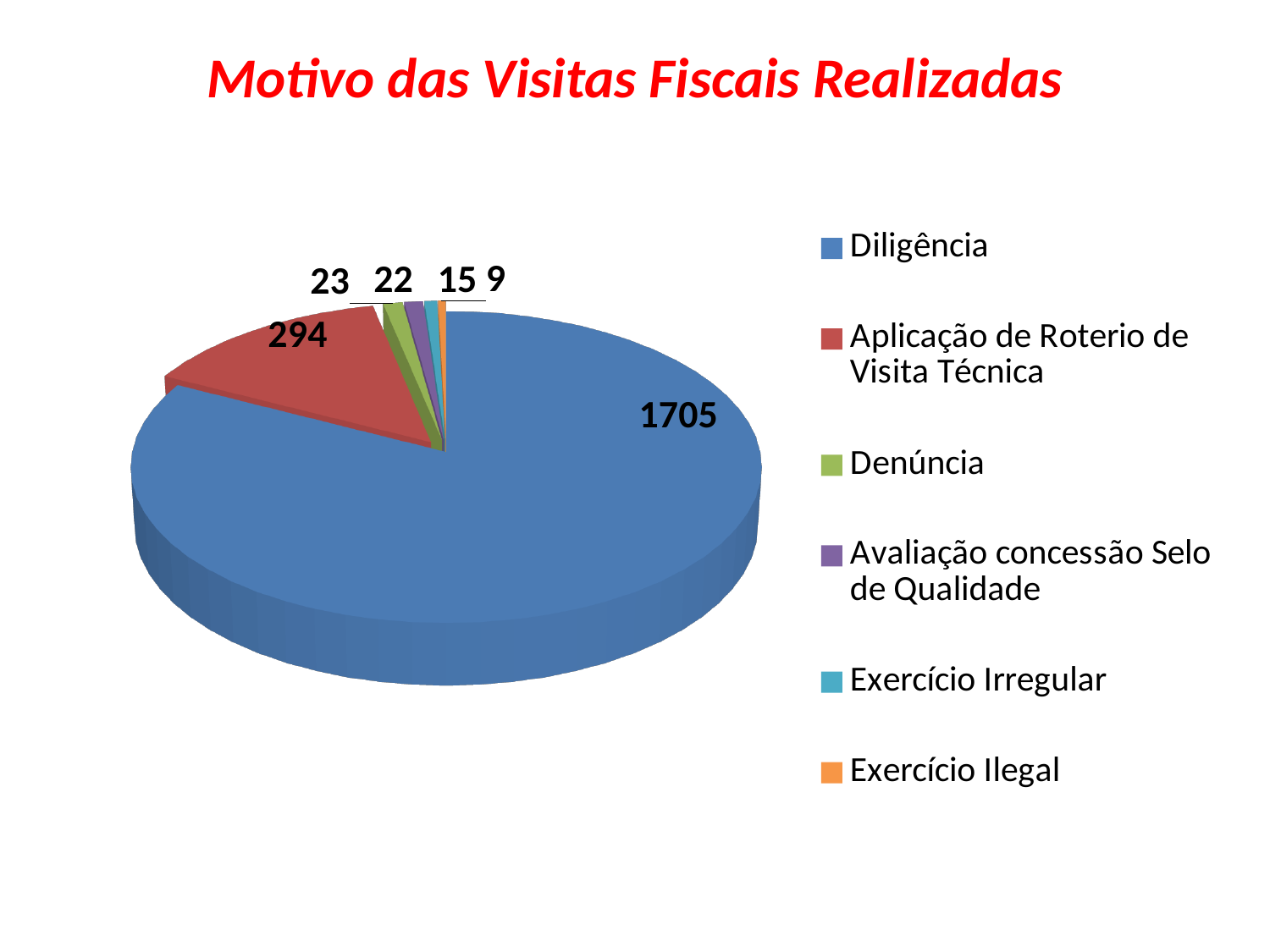

Motivo das Visitas Fiscais Realizadas

[unsupported chart]